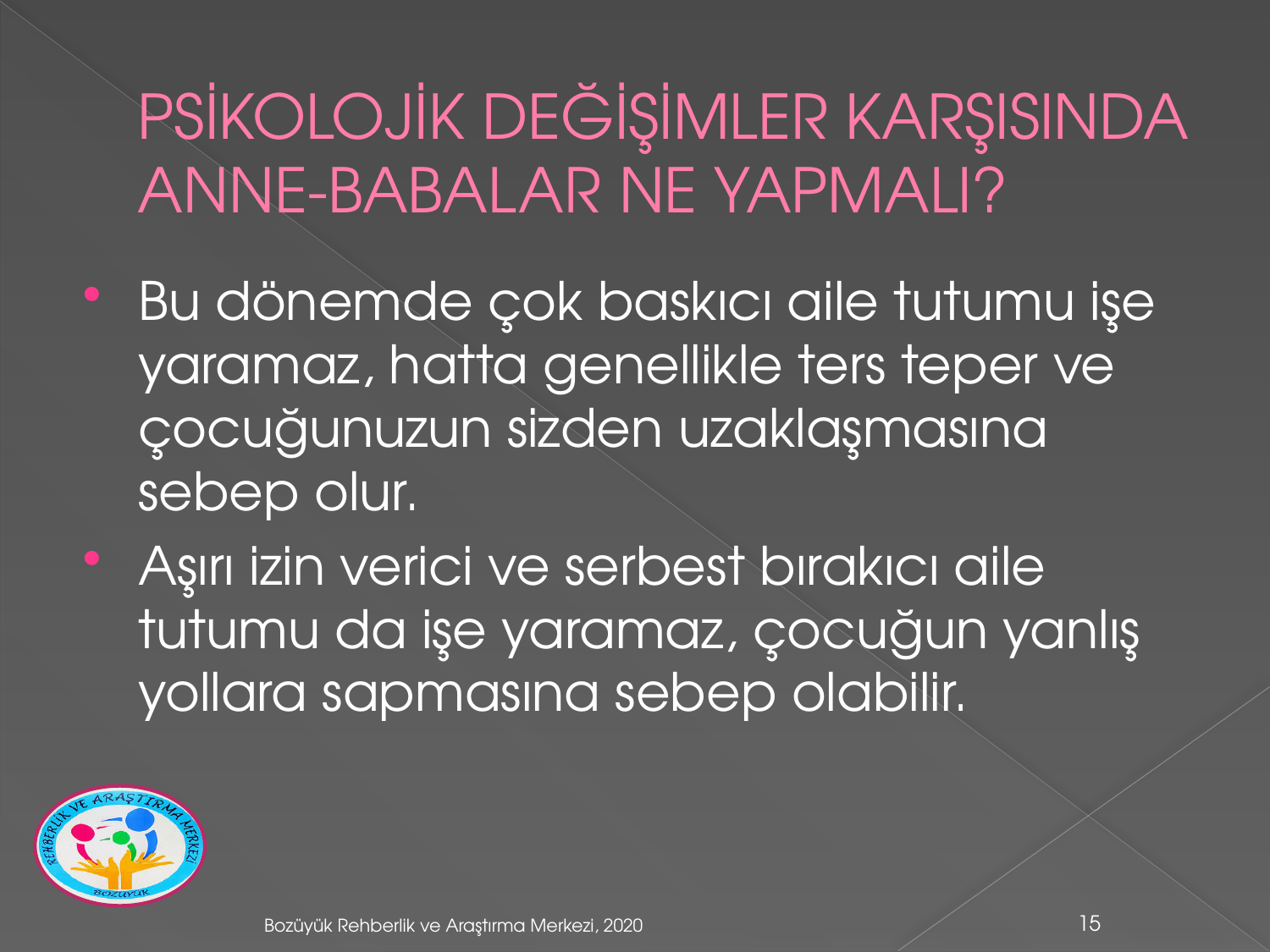

# PSİKOLOJİK DEĞİŞİMLER KARŞISINDA ANNE-BABALAR NE YAPMALI?
Bu dönemde çok baskıcı aile tutumu işe yaramaz, hatta genellikle ters teper ve çocuğunuzun sizden uzaklaşmasına sebep olur.
Aşırı izin verici ve serbest bırakıcı aile tutumu da işe yaramaz, çocuğun yanlış yollara sapmasına sebep olabilir.

Bozüyük Rehberlik ve Araştırma Merkezi, 2020
15